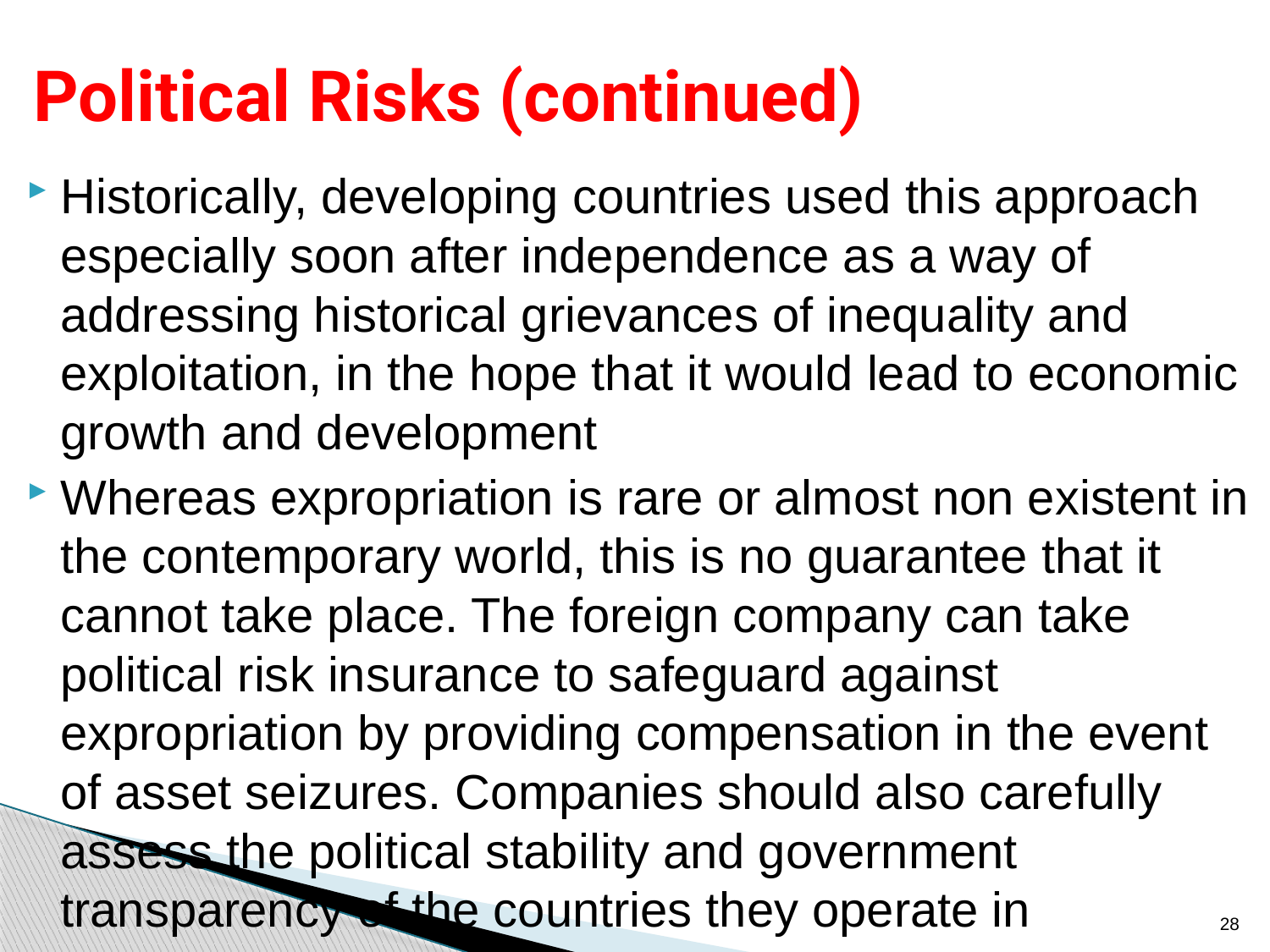

# Political Risks (continued)
Historically, developing countries used this approach especially soon after independence as a way of addressing historical grievances of inequality and exploitation, in the hope that it would lead to economic growth and development
Whereas expropriation is rare or almost non existent in the contemporary world, this is no guarantee that it cannot take place. The foreign company can take political risk insurance to safeguard against expropriation by providing compensation in the event of asset seizures. Companies should also carefully assess the political stability and government transparency of the countries they operate in

28